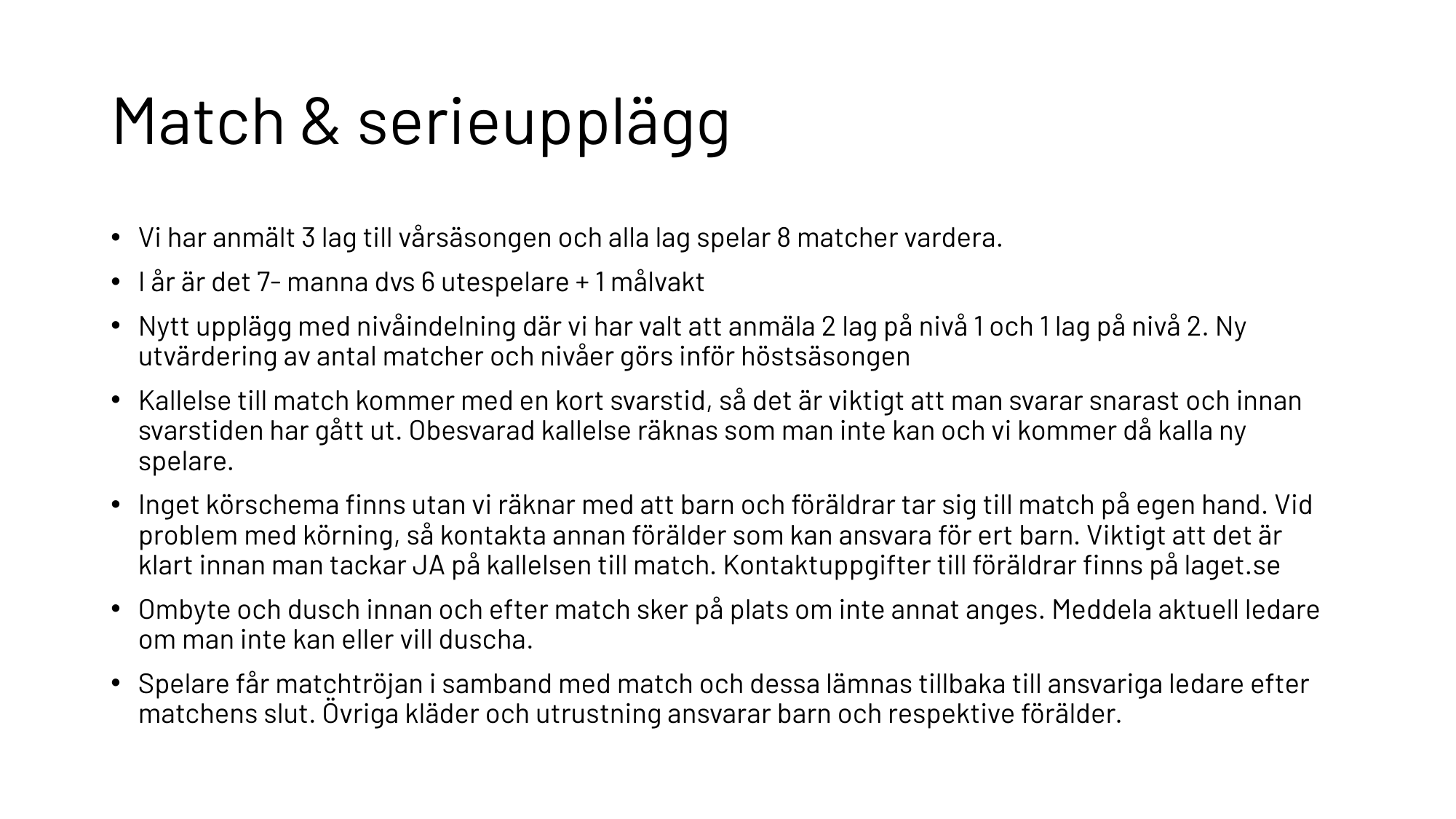

# Match & serieupplägg
Vi har anmält 3 lag till vårsäsongen och alla lag spelar 8 matcher vardera.
I år är det 7- manna dvs 6 utespelare + 1 målvakt
Nytt upplägg med nivåindelning där vi har valt att anmäla 2 lag på nivå 1 och 1 lag på nivå 2. Ny utvärdering av antal matcher och nivåer görs inför höstsäsongen
Kallelse till match kommer med en kort svarstid, så det är viktigt att man svarar snarast och innan svarstiden har gått ut. Obesvarad kallelse räknas som man inte kan och vi kommer då kalla ny spelare.
Inget körschema finns utan vi räknar med att barn och föräldrar tar sig till match på egen hand. Vid problem med körning, så kontakta annan förälder som kan ansvara för ert barn. Viktigt att det är klart innan man tackar JA på kallelsen till match. Kontaktuppgifter till föräldrar finns på laget.se
Ombyte och dusch innan och efter match sker på plats om inte annat anges. Meddela aktuell ledare om man inte kan eller vill duscha.
Spelare får matchtröjan i samband med match och dessa lämnas tillbaka till ansvariga ledare efter matchens slut. Övriga kläder och utrustning ansvarar barn och respektive förälder.